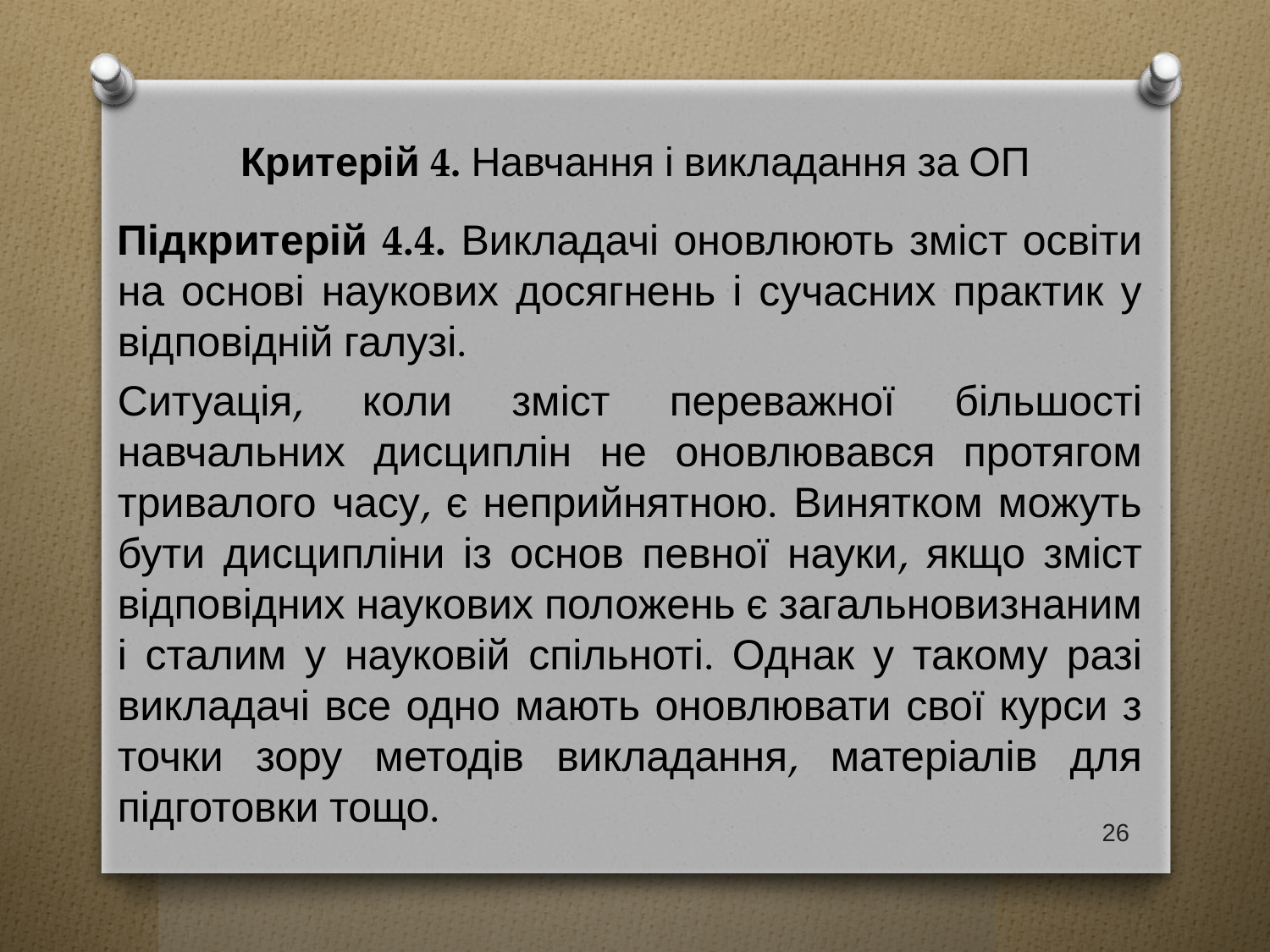

# Критерій 4. Навчання і викладання за ОП
Підкритерій 4.4. Викладачі оновлюють зміст освіти на основі наукових досягнень і сучасних практик у відповідній галузі.
Ситуація, коли зміст переважної більшості навчальних дисциплін не оновлювався протягом тривалого часу, є неприйнятною. Винятком можуть бути дисципліни із основ певної науки, якщо зміст відповідних наукових положень є загальновизнаним і сталим у науковій спільноті. Однак у такому разі викладачі все одно мають оновлювати свої курси з точки зору методів викладання, матеріалів для підготовки тощо.
26